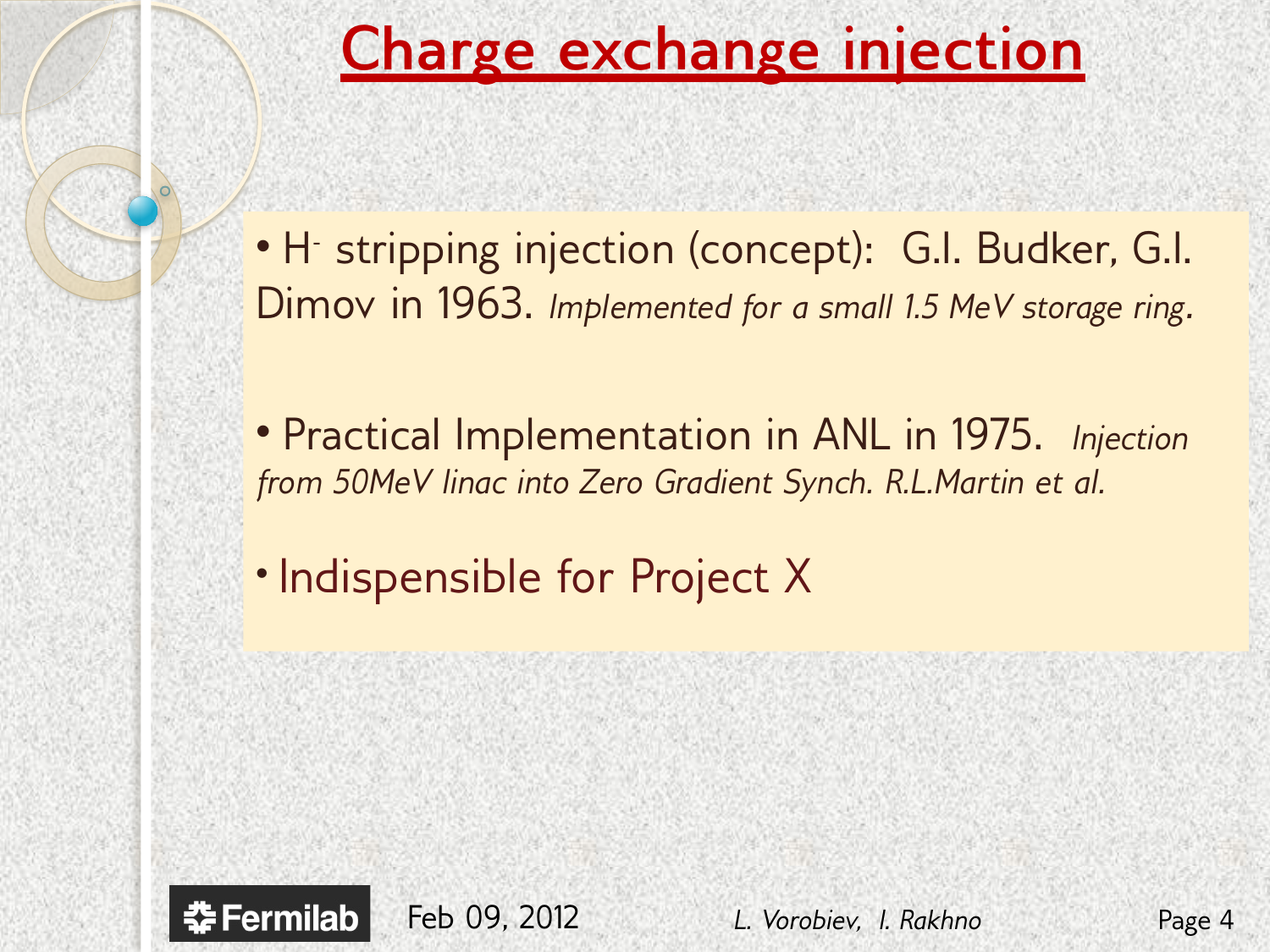

Charge exchange injection

 H- stripping injection (concept):  G.I. Budker, G.I. Dimov in 1963. Implemented for a small 1.5 MeV storage ring.

 Practical Implementation in ANL in 1975.  Injection from 50MeV linac into Zero Gradient Synch. R.L.Martin et al.

 Indispensible for Project X

L. Vorobiev,  I. Rakhno
Page 4
Feb 09, 2012